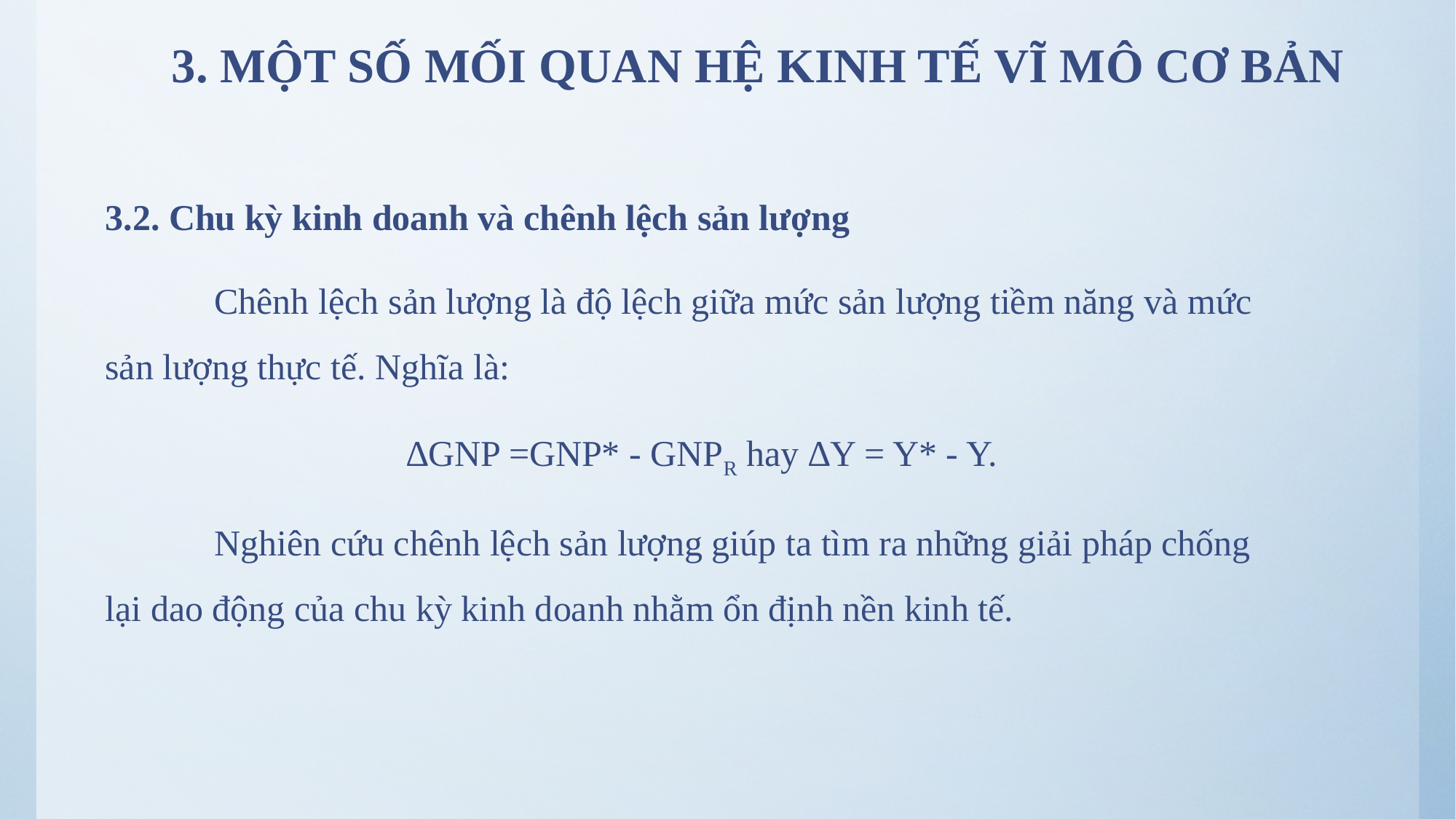

# 3. MỘT SỐ MỐI QUAN HỆ KINH TẾ VĨ MÔ CƠ BẢN
3.2. Chu kỳ kinh doanh và chênh lệch sản lượng
	Chênh lệch sản lượng là độ lệch giữa mức sản lượng tiềm năng và mức sản lượng thực tế. Nghĩa là:
 ∆GNP =GNP* - GNPR hay ∆Y = Y* - Y.
	Nghiên cứu chênh lệch sản lượng giúp ta tìm ra những giải pháp chống lại dao động của chu kỳ kinh doanh nhằm ổn định nền kinh tế.